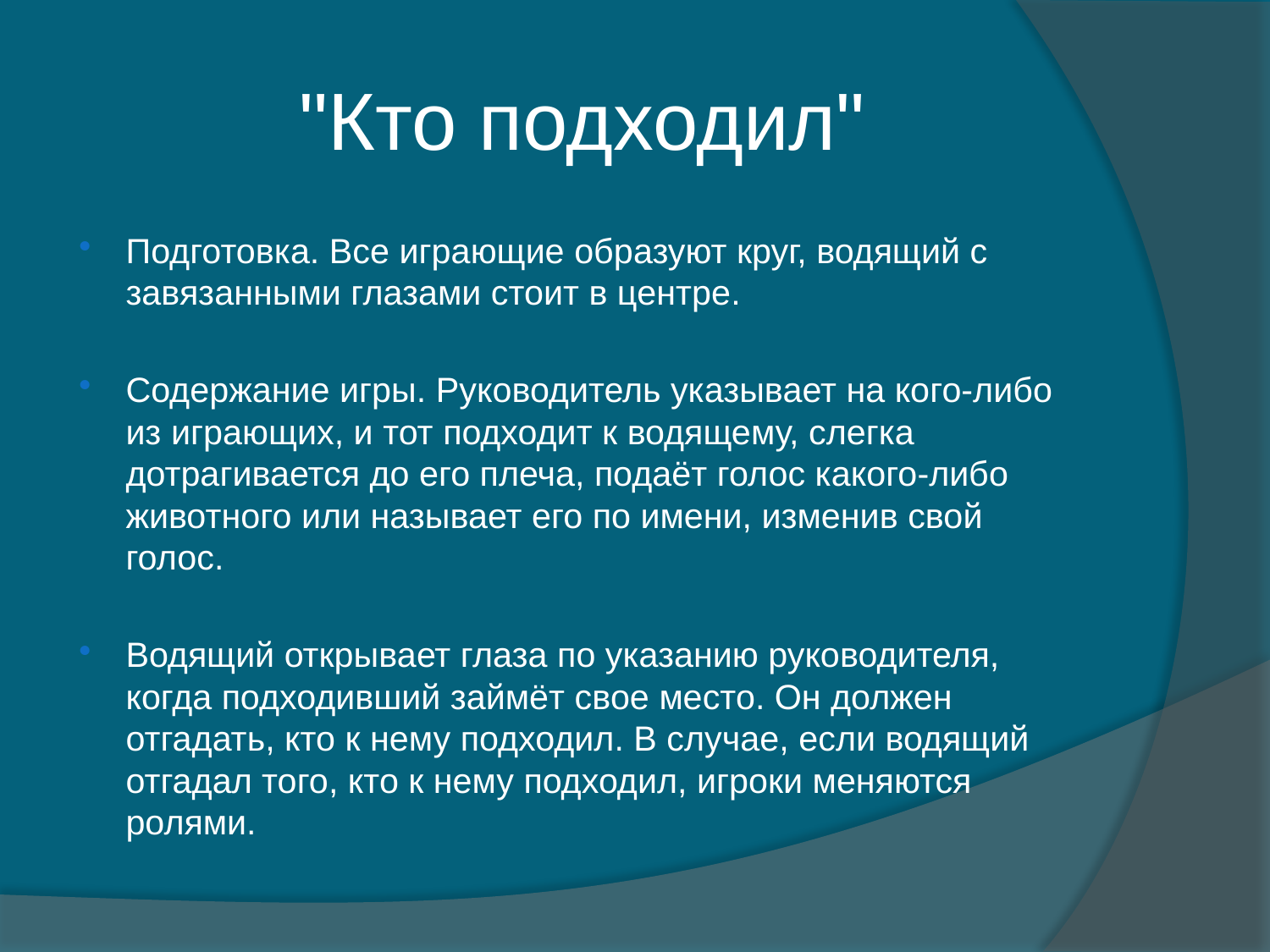

# "Кто подходил"
Подготовка. Все играющие образуют круг, водящий с завязанными глазами стоит в центре.

Содержание игры. Руководитель указывает на кого-либо из играющих, и тот подходит к водящему, слегка дотрагивается до его плеча, подаёт голос какого-либо животного или называет его по имени, изменив свой голос.

Водящий открывает глаза по указанию руководителя, когда подходивший займёт свое место. Он должен отгадать, кто к нему подходил. В случае, если водящий отгадал того, кто к нему подходил, игроки меняются ролями.